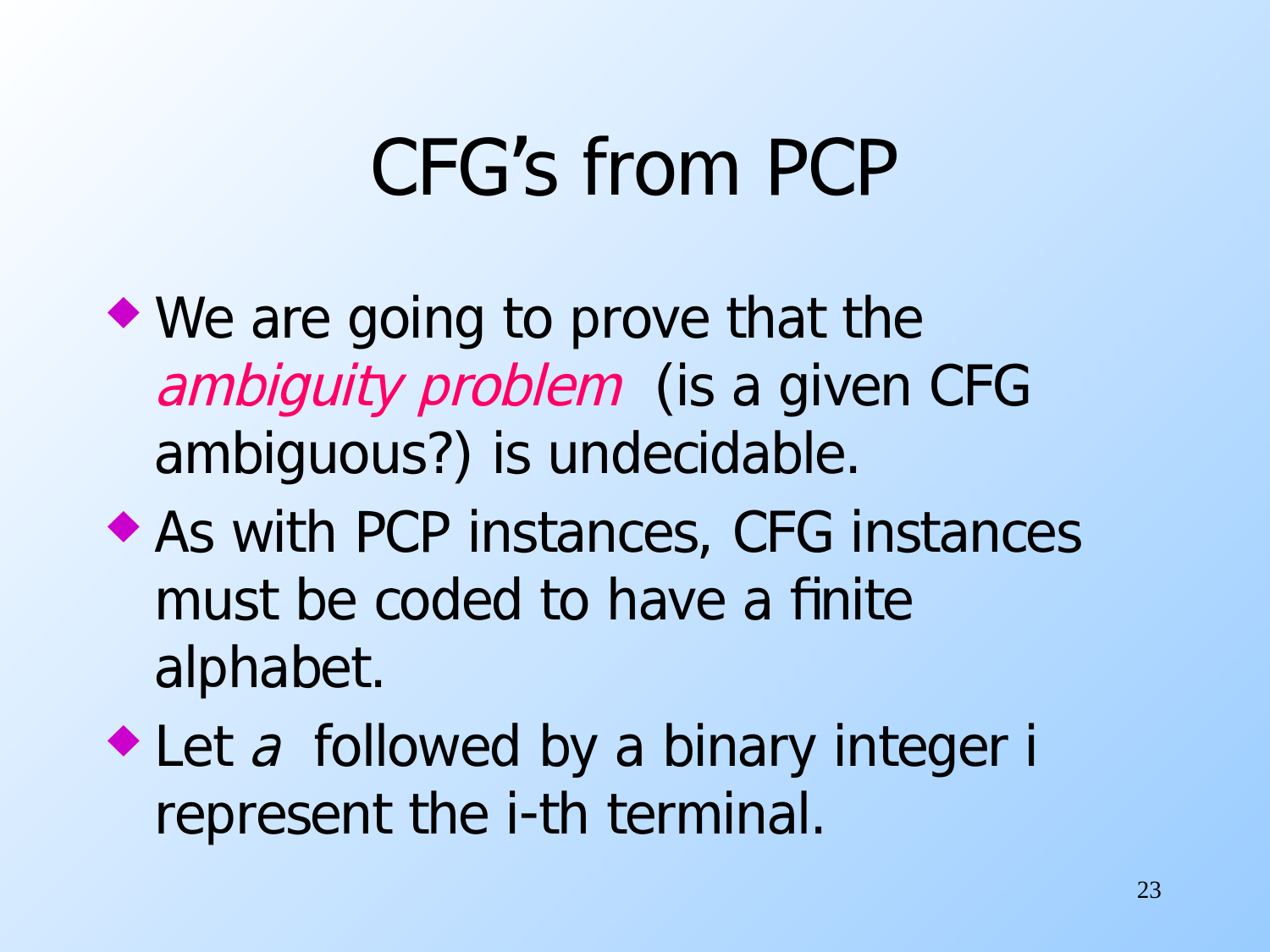

# CFG’s from PCP
We are going to prove that the ambiguity problem  (is a given CFG ambiguous?) is undecidable.
As with PCP instances, CFG instances must be coded to have a finite alphabet.
Let a  followed by a binary integer i represent the i-th terminal.
23